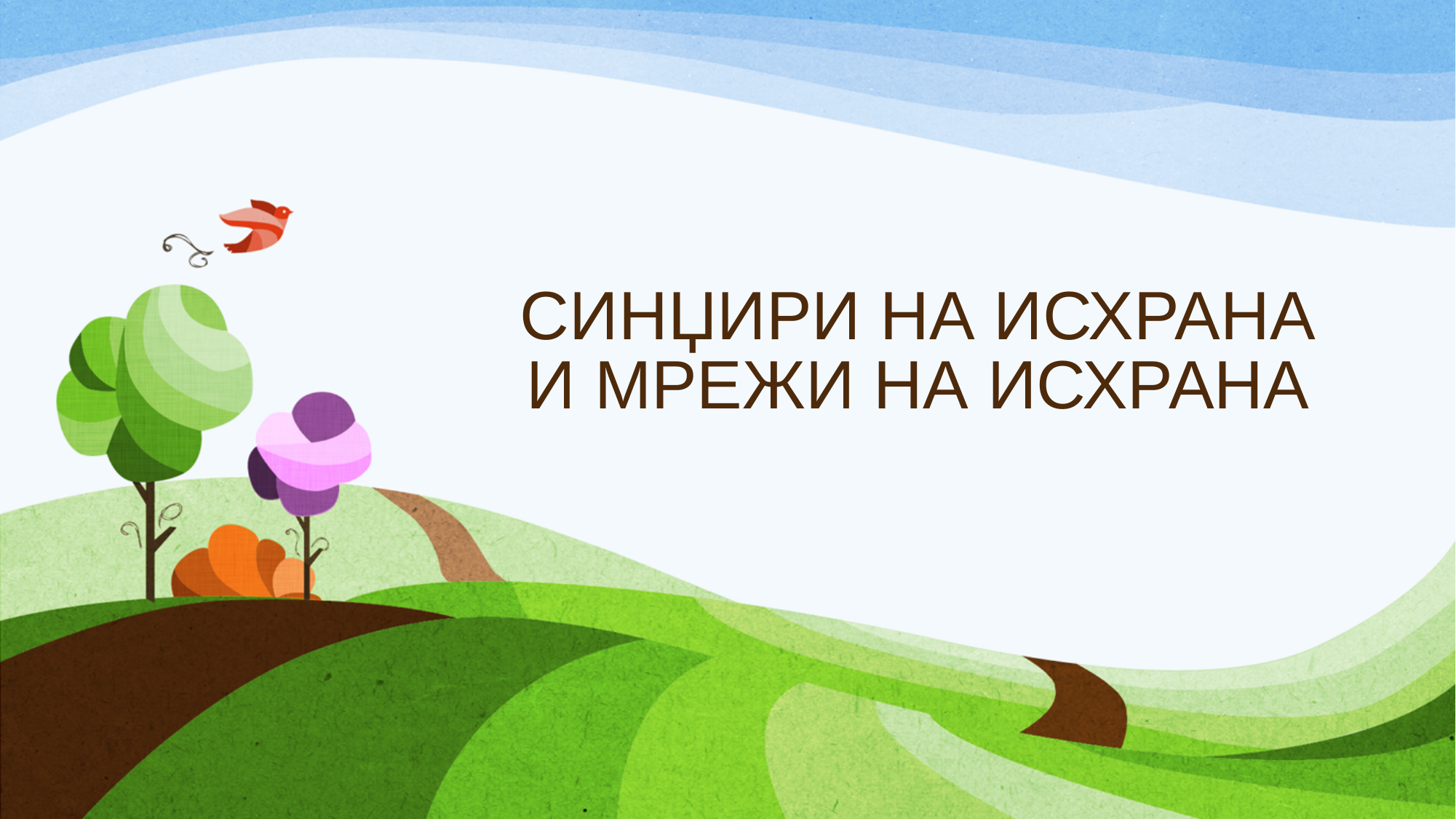

# СИНЏИРИ НА ИСХРАНА И МРЕЖИ НА ИСХРАНА